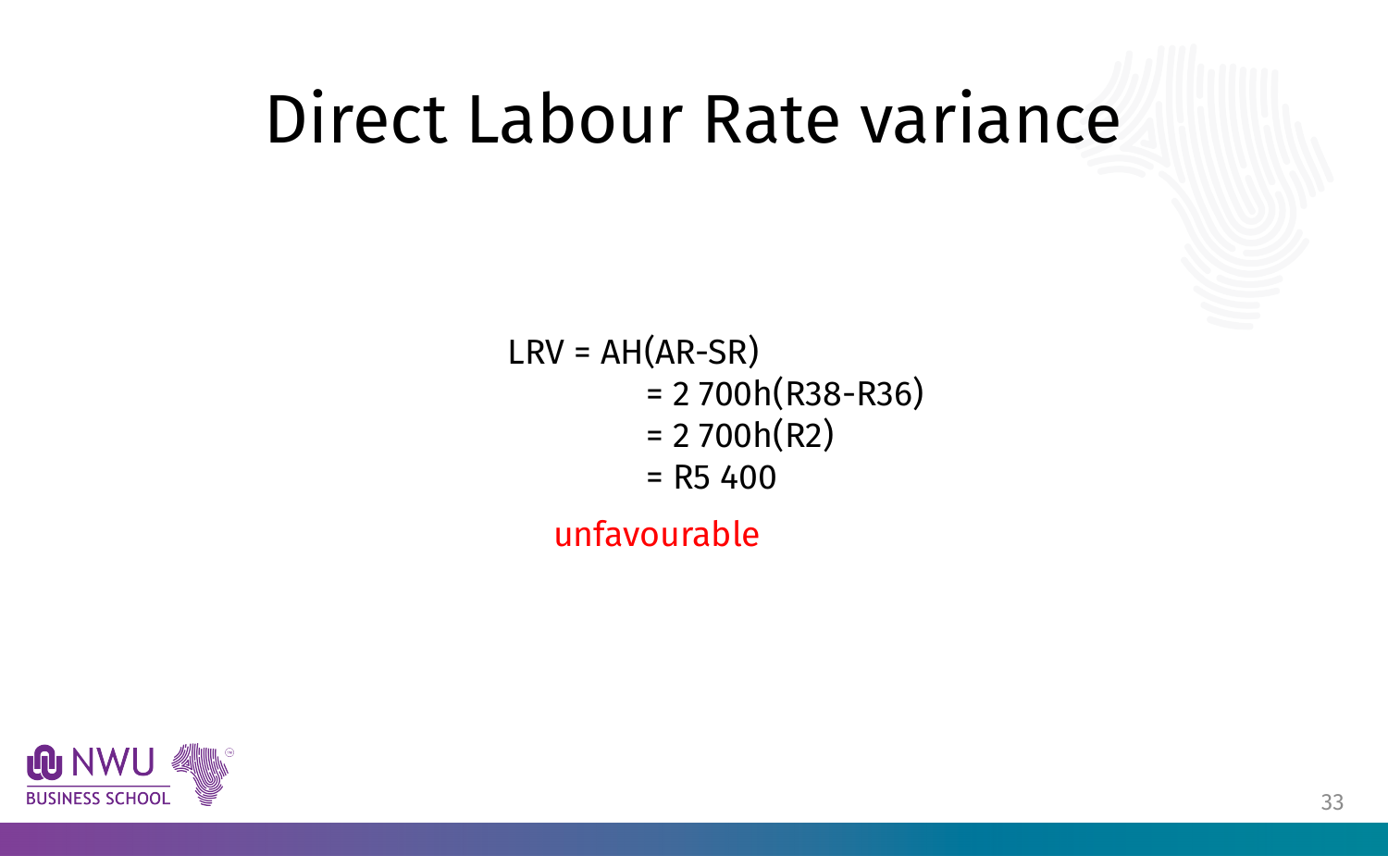

# Direct Labour Rate variance
LRV = AH(AR-SR)
	= 2 700h(R38-R36)
	= 2 700h(R2)
	= R5 400
unfavourable
33